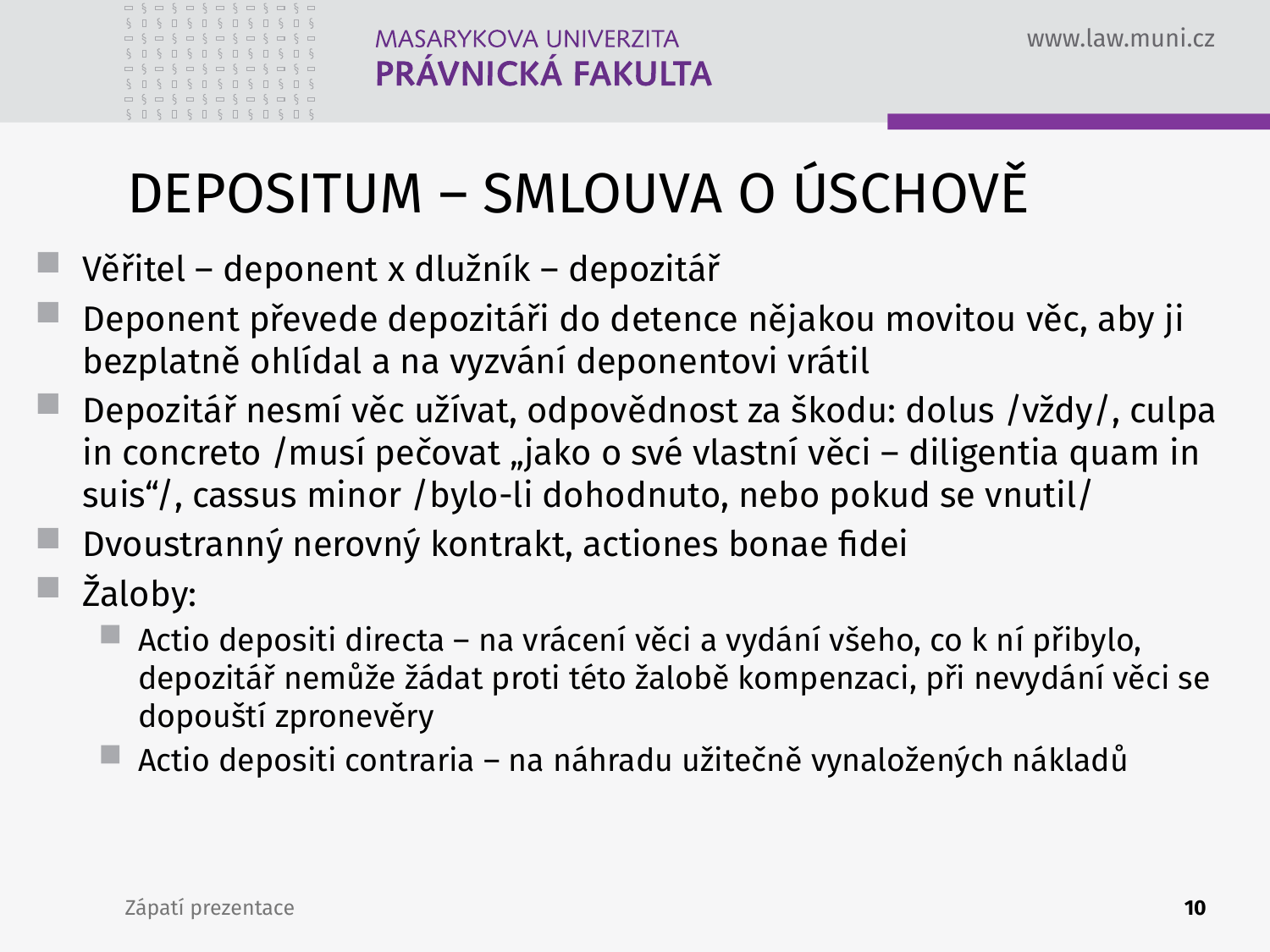

# DEPOSITUM – SMLOUVA O ÚSCHOVĚ
Věřitel – deponent x dlužník – depozitář
Deponent převede depozitáři do detence nějakou movitou věc, aby ji bezplatně ohlídal a na vyzvání deponentovi vrátil
Depozitář nesmí věc užívat, odpovědnost za škodu: dolus /vždy/, culpa in concreto /musí pečovat „jako o své vlastní věci – diligentia quam in suis“/, cassus minor /bylo-li dohodnuto, nebo pokud se vnutil/
Dvoustranný nerovný kontrakt, actiones bonae fidei
Žaloby:
Actio depositi directa – na vrácení věci a vydání všeho, co k ní přibylo, depozitář nemůže žádat proti této žalobě kompenzaci, při nevydání věci se dopouští zpronevěry
Actio depositi contraria – na náhradu užitečně vynaložených nákladů

Zápatí prezentace
10